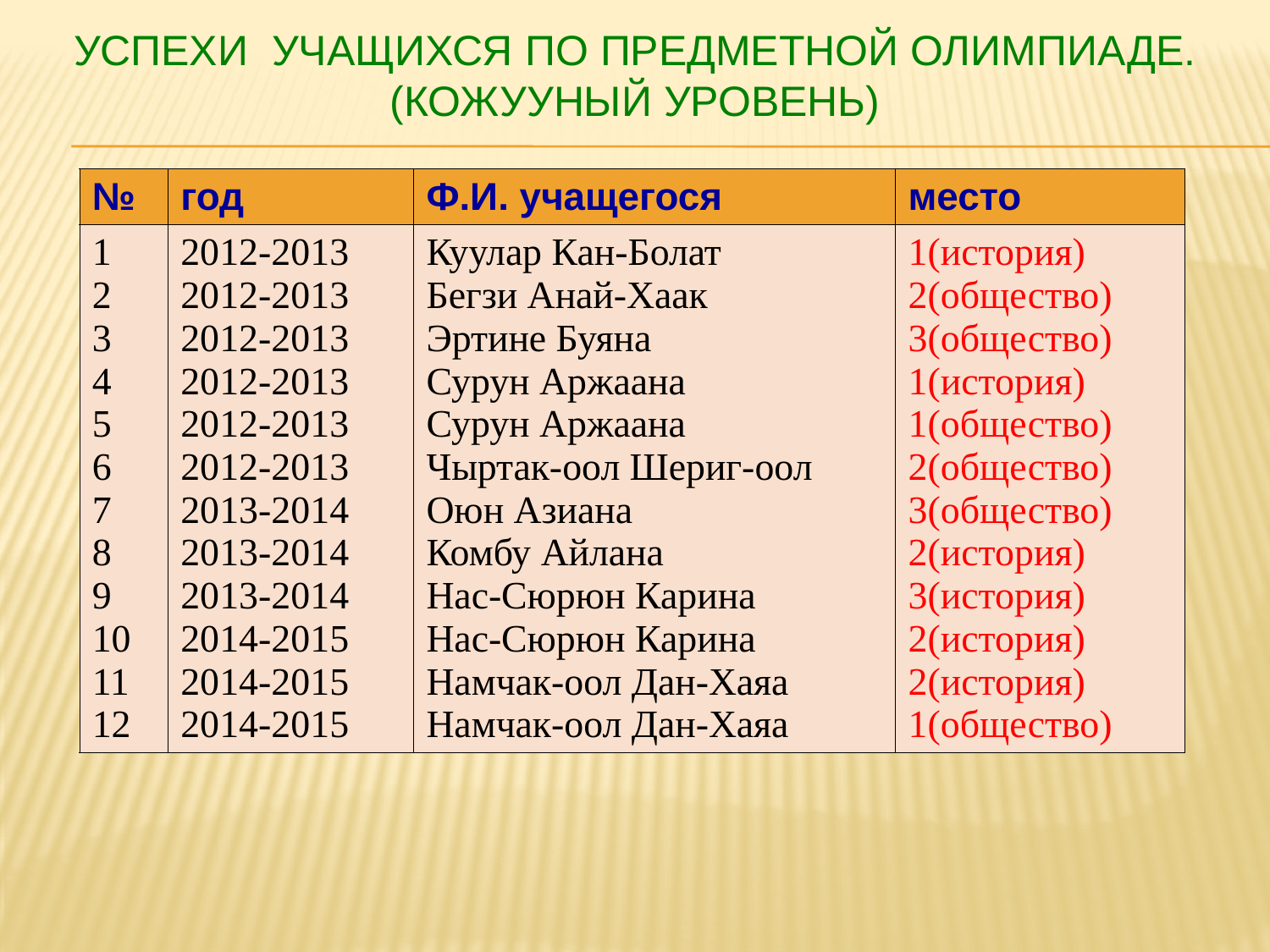

# Успехи  учащихся по предметной олимпиаде. (кожууный уровень)
| № | год | Ф.И. учащегося | место |
| --- | --- | --- | --- |
| 1 2 3 4 5 6 7 8 9 10 11 12 | 2012-2013 2012-2013 2012-2013 2012-2013 2012-2013 2012-2013 2013-2014 2013-2014 2013-2014 2014-2015 2014-2015 2014-2015 | Куулар Кан-Болат Бегзи Анай-Хаак Эртине Буяна Сурун Аржаана Сурун Аржаана Чыртак-оол Шериг-оол Оюн Азиана Комбу Айлана Нас-Сюрюн Карина Нас-Сюрюн Карина Намчак-оол Дан-Хаяа Намчак-оол Дан-Хаяа | 1(история) 2(общество) 3(общество) 1(история) 1(общество) 2(общество) 3(общество) 2(история) 3(история) 2(история) 2(история) 1(общество) |